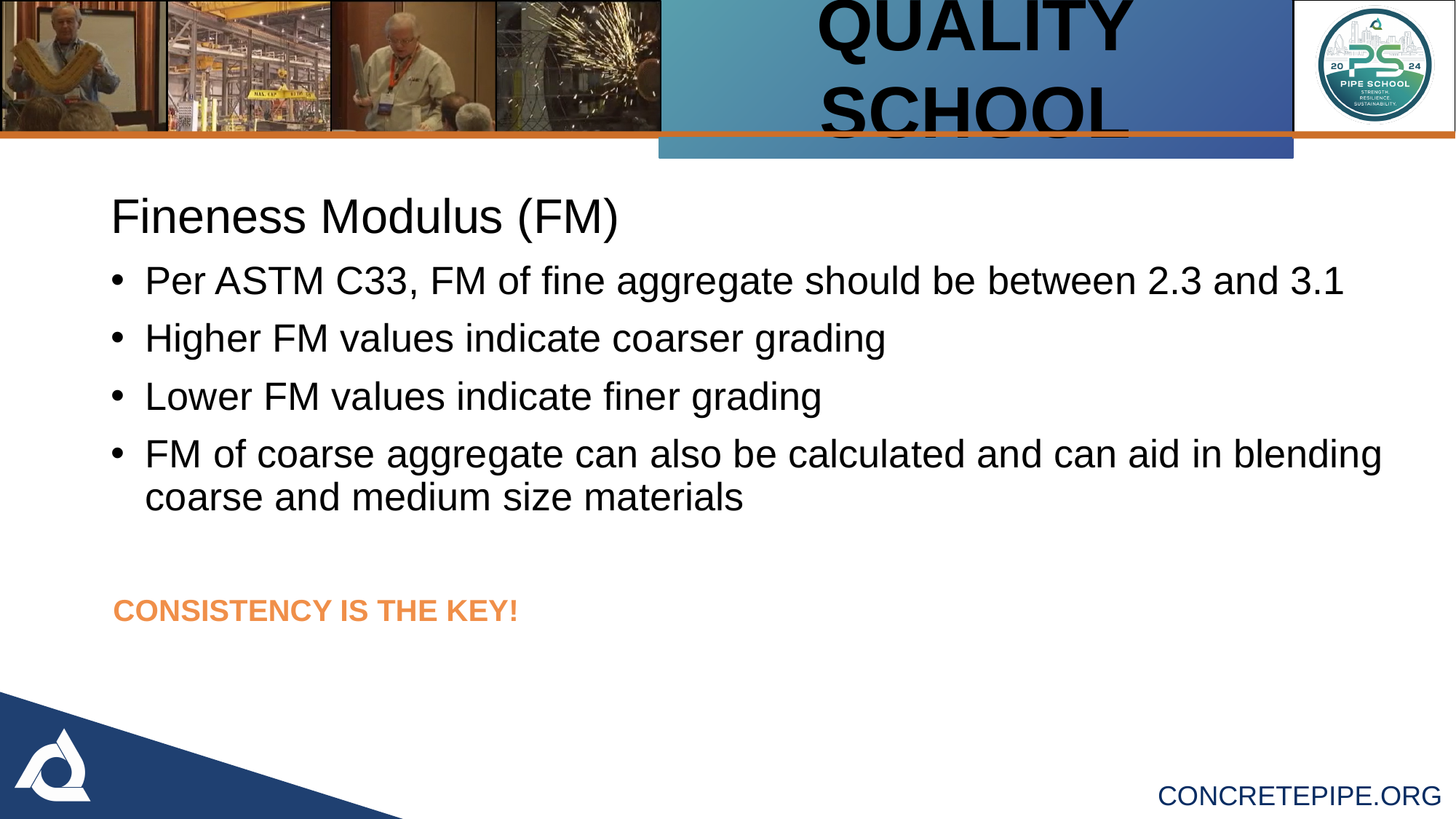

Fineness Modulus (FM)
Per ASTM C33, FM of fine aggregate should be between 2.3 and 3.1
Higher FM values indicate coarser grading
Lower FM values indicate finer grading
FM of coarse aggregate can also be calculated and can aid in blending coarse and medium size materials
CONSISTENCY IS THE KEY!